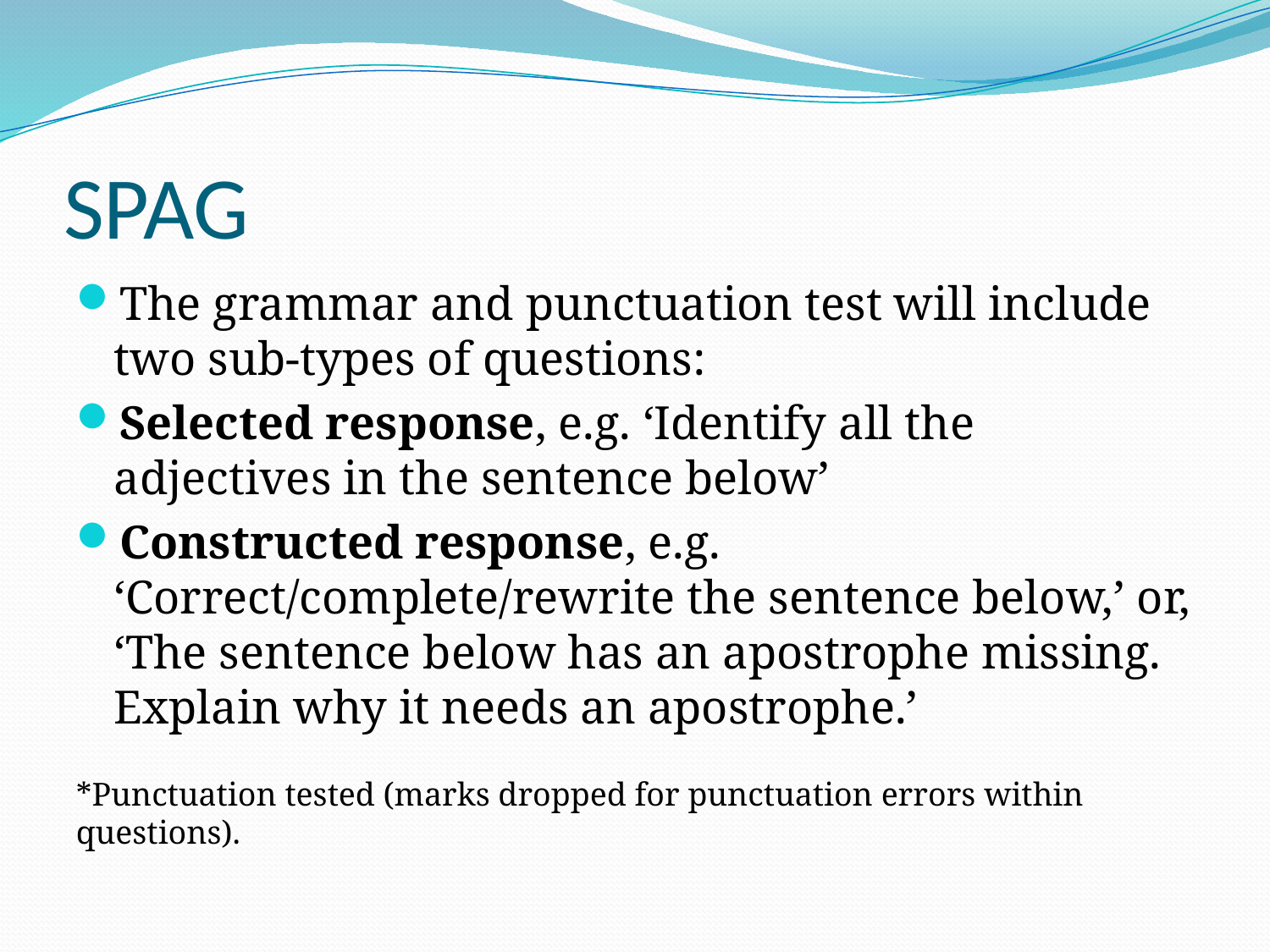

# SPAG
The grammar and punctuation test will include two sub-types of questions:
Selected response, e.g. ‘Identify all the adjectives in the sentence below’
Constructed response, e.g. ‘Correct/complete/rewrite the sentence below,’ or, ‘The sentence below has an apostrophe missing. Explain why it needs an apostrophe.’

*Punctuation tested (marks dropped for punctuation errors within questions).